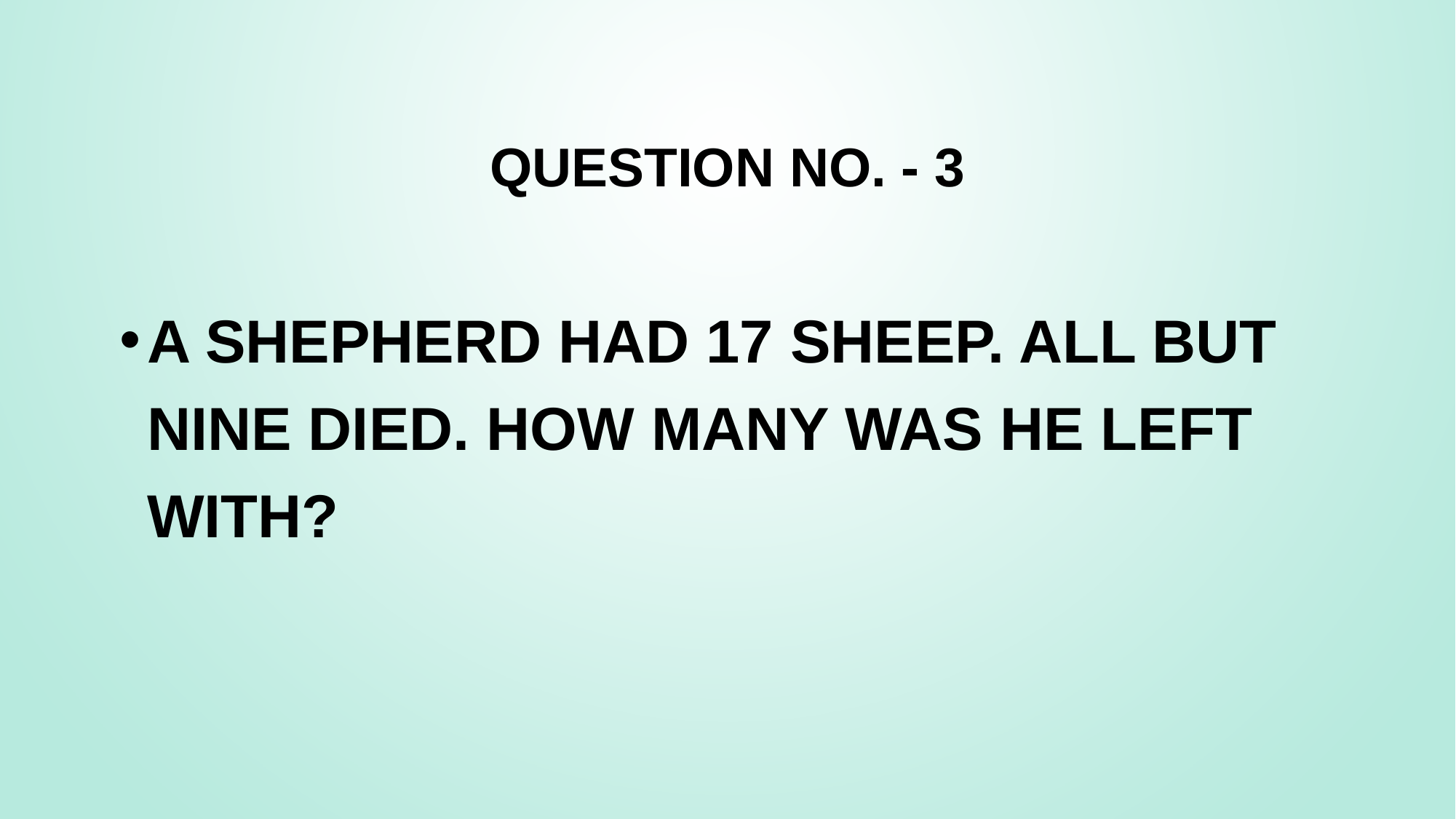

# QUESTION NO. - 3
A Shepherd had 17 sheep. All but nine died. How many was he left with?